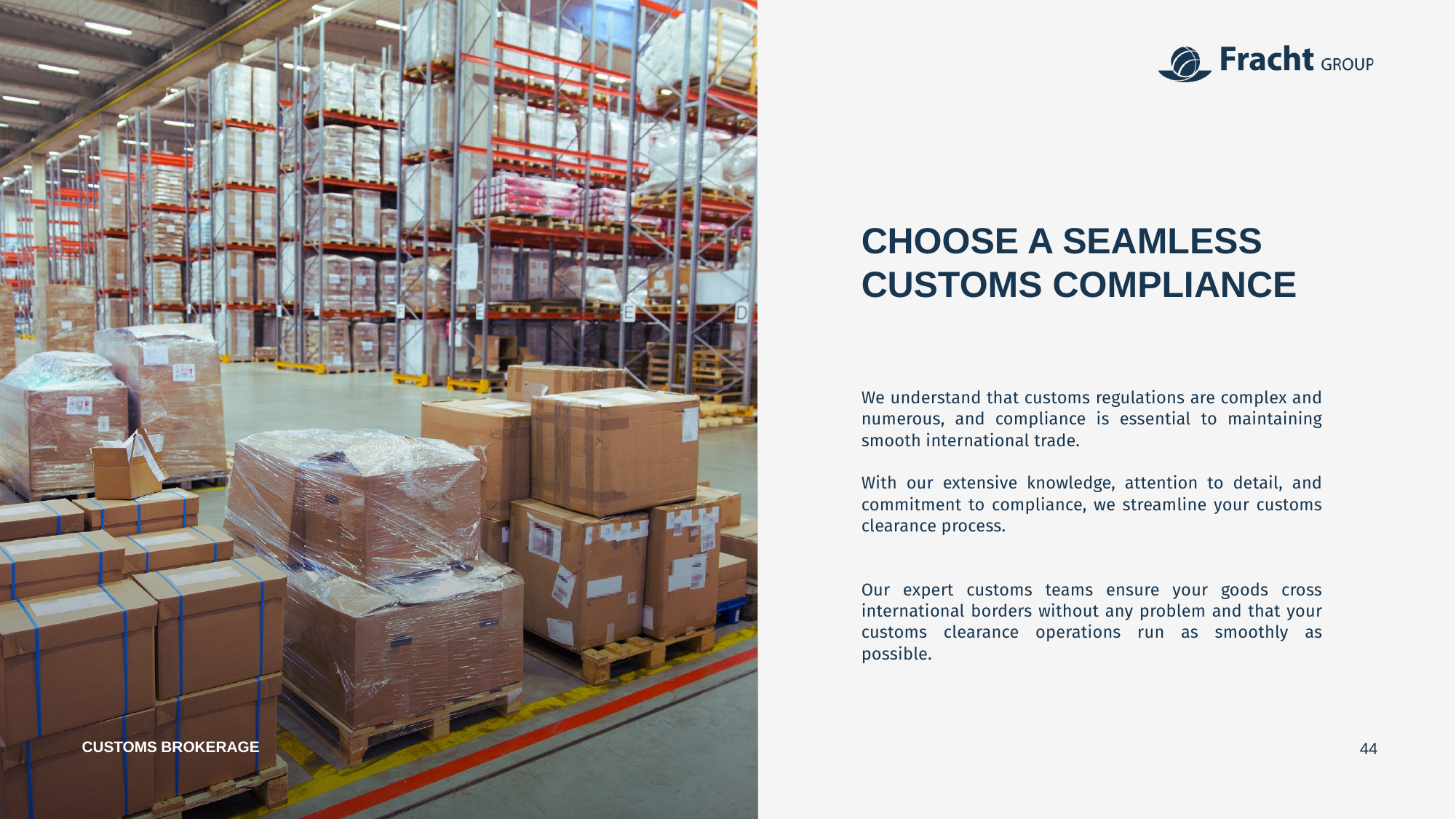

CHOOSE A SEAMLESS
CUSTOMS COMPLIANCE
We understand that customs regulations are complex and numerous, and compliance is essential to maintaining smooth international trade.

With our extensive knowledge, attention to detail, and commitment to compliance, we streamline your customs clearance process.

Our expert customs teams ensure your goods cross international borders without any problem and that your customs clearance operations run as smoothly as possible.
CUSTOMS BROKERAGE
44